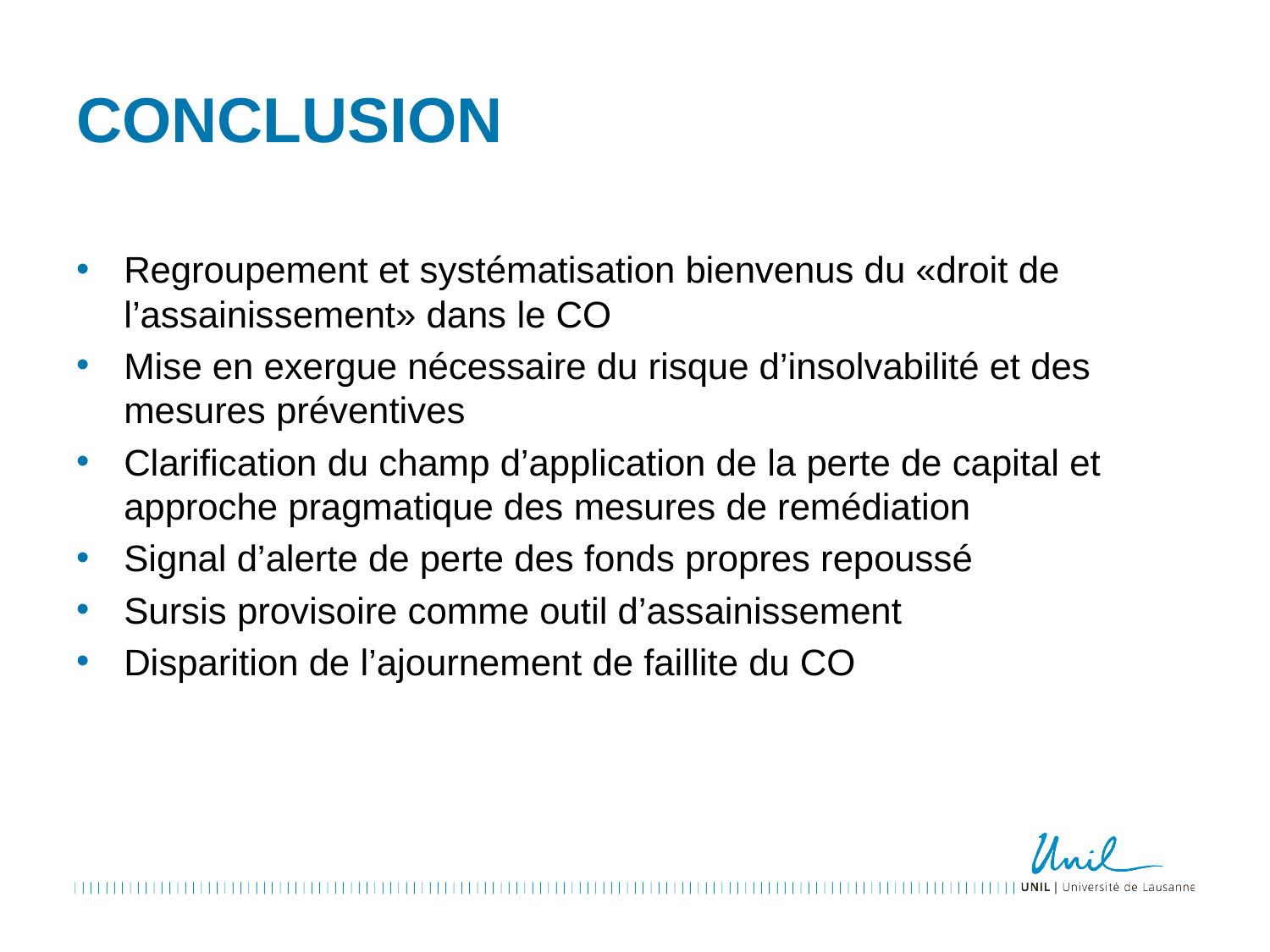

# CONCLUSION
Regroupement et systématisation bienvenus du «droit de l’assainissement» dans le CO
Mise en exergue nécessaire du risque d’insolvabilité et des mesures préventives
Clarification du champ d’application de la perte de capital et approche pragmatique des mesures de remédiation
Signal d’alerte de perte des fonds propres repoussé
Sursis provisoire comme outil d’assainissement
Disparition de l’ajournement de faillite du CO